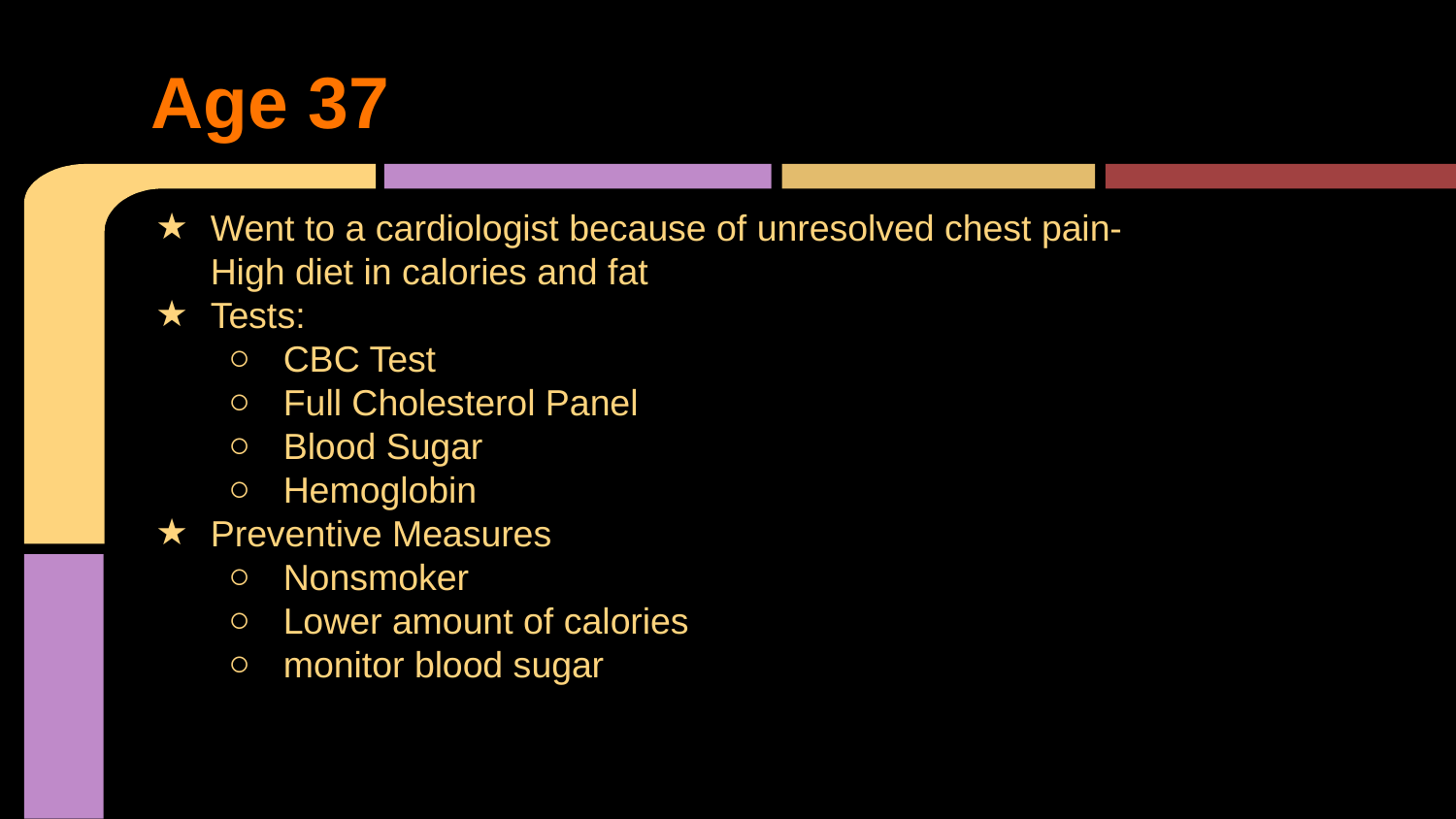

# Age 37
Went to a cardiologist because of unresolved chest pain-
High diet in calories and fat
Tests:
CBC Test
Full Cholesterol Panel
Blood Sugar
Hemoglobin
Preventive Measures
Nonsmoker
Lower amount of calories
monitor blood sugar